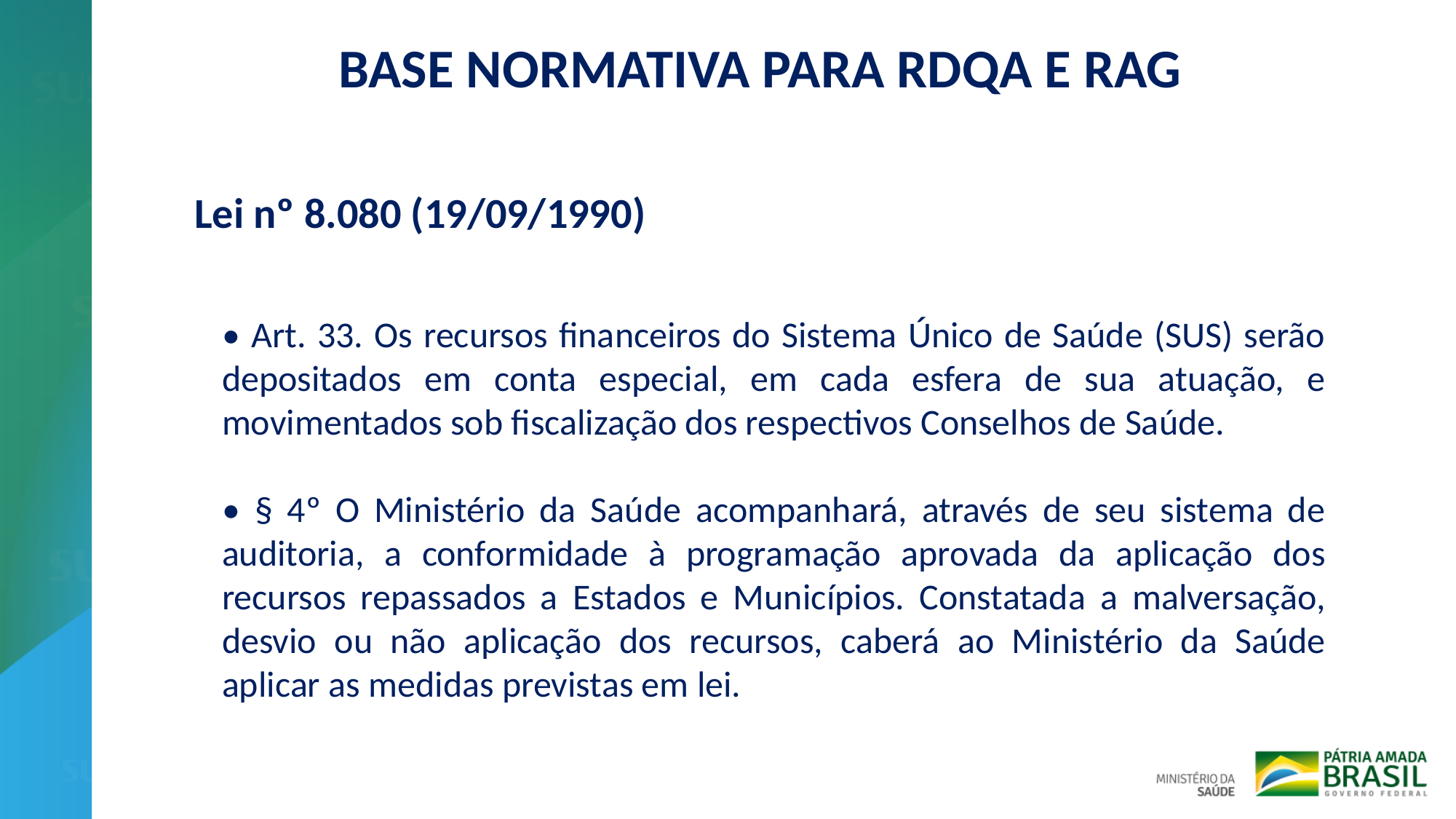

BASE NORMATIVA PARA RDQA E RAG
Lei nº 8.080 (19/09/1990)

• Art. 33. Os recursos financeiros do Sistema Único de Saúde (SUS) serão depositados em conta especial, em cada esfera de sua atuação, e movimentados sob fiscalização dos respectivos Conselhos de Saúde.

• § 4º O Ministério da Saúde acompanhará, através de seu sistema de auditoria, a conformidade à programação aprovada da aplicação dos recursos repassados a Estados e Municípios. Constatada a malversação, desvio ou não aplicação dos recursos, caberá ao Ministério da Saúde aplicar as medidas previstas em lei.